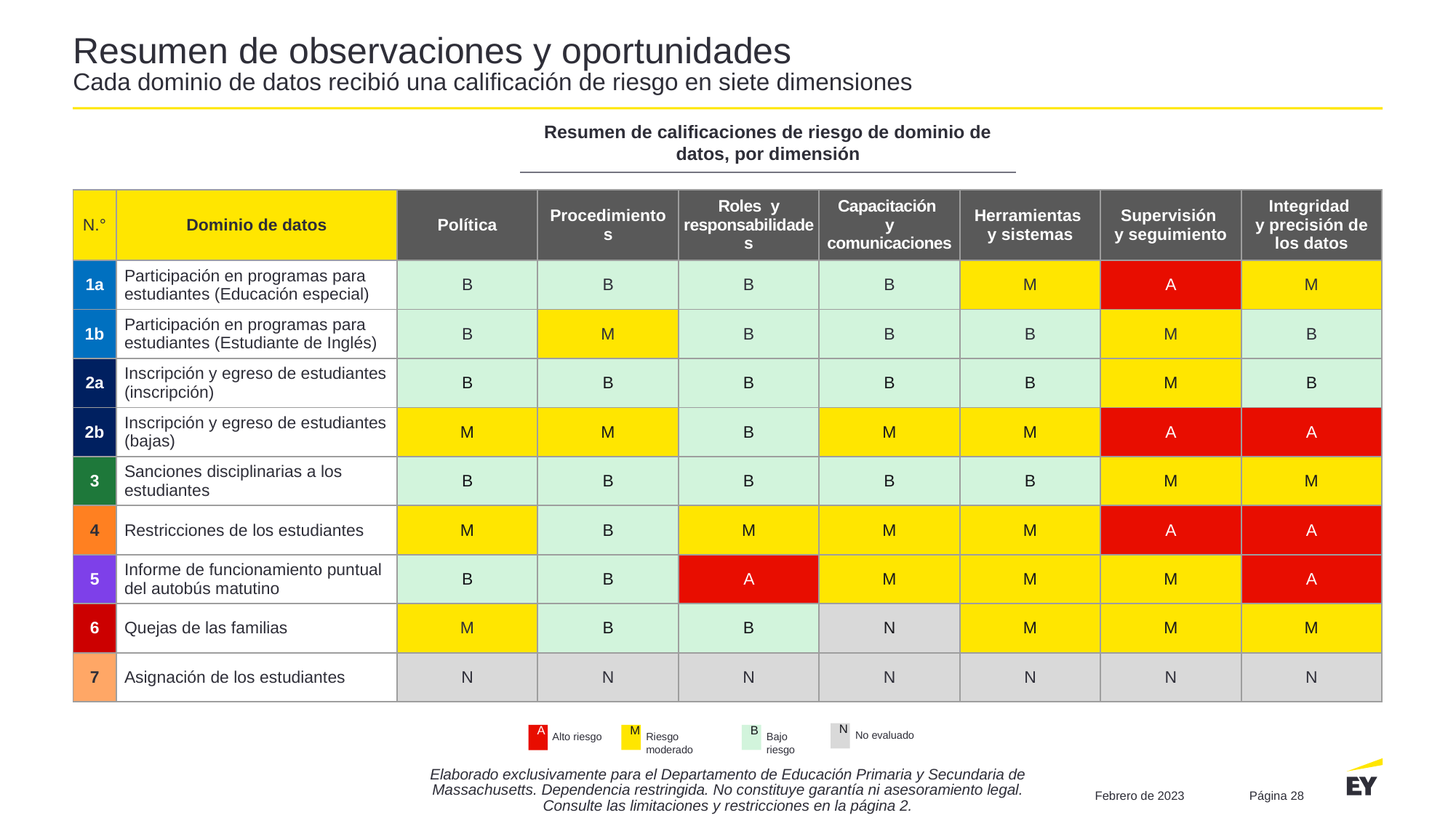

# Resumen de observaciones y oportunidades Cada dominio de datos recibió una calificación de riesgo en siete dimensiones
Resumen de calificaciones de riesgo de dominio de datos, por dimensión
| N.° | Dominio de datos | Política | Procedimientos | Roles y responsabilidades | Capacitación y comunicaciones | Herramientas y sistemas | Supervisión y seguimiento | Integridad y precisión de los datos |
| --- | --- | --- | --- | --- | --- | --- | --- | --- |
| 1a | Participación en programas para estudiantes (Educación especial) | B | B | B | B | M | A | M |
| 1b | Participación en programas para estudiantes (Estudiante de Inglés) | B | M | B | B | B | M | B |
| 2a | Inscripción y egreso de estudiantes (inscripción) | B | B | B | B | B | M | B |
| 2b | Inscripción y egreso de estudiantes (bajas) | M | M | B | M | M | A | A |
| 3 | Sanciones disciplinarias a los estudiantes | B | B | B | B | B | M | M |
| 4 | Restricciones de los estudiantes | M | B | M | M | M | A | A |
| 5 | Informe de funcionamiento puntual del autobús matutino | B | B | A | M | M | M | A |
| 6 | Quejas de las familias | M | B | B | N | M | M | M |
| 7 | Asignación de los estudiantes | N | N | N | N | N | N | N |
N
No evaluado
Riesgo moderado
Bajo riesgo
Alto riesgo
M
B
A
Elaborado exclusivamente para el Departamento de Educación Primaria y Secundaria de Massachusetts. Dependencia restringida. No constituye garantía ni asesoramiento legal. Consulte las limitaciones y restricciones en la página 2.
Febrero de 2023
Página 28